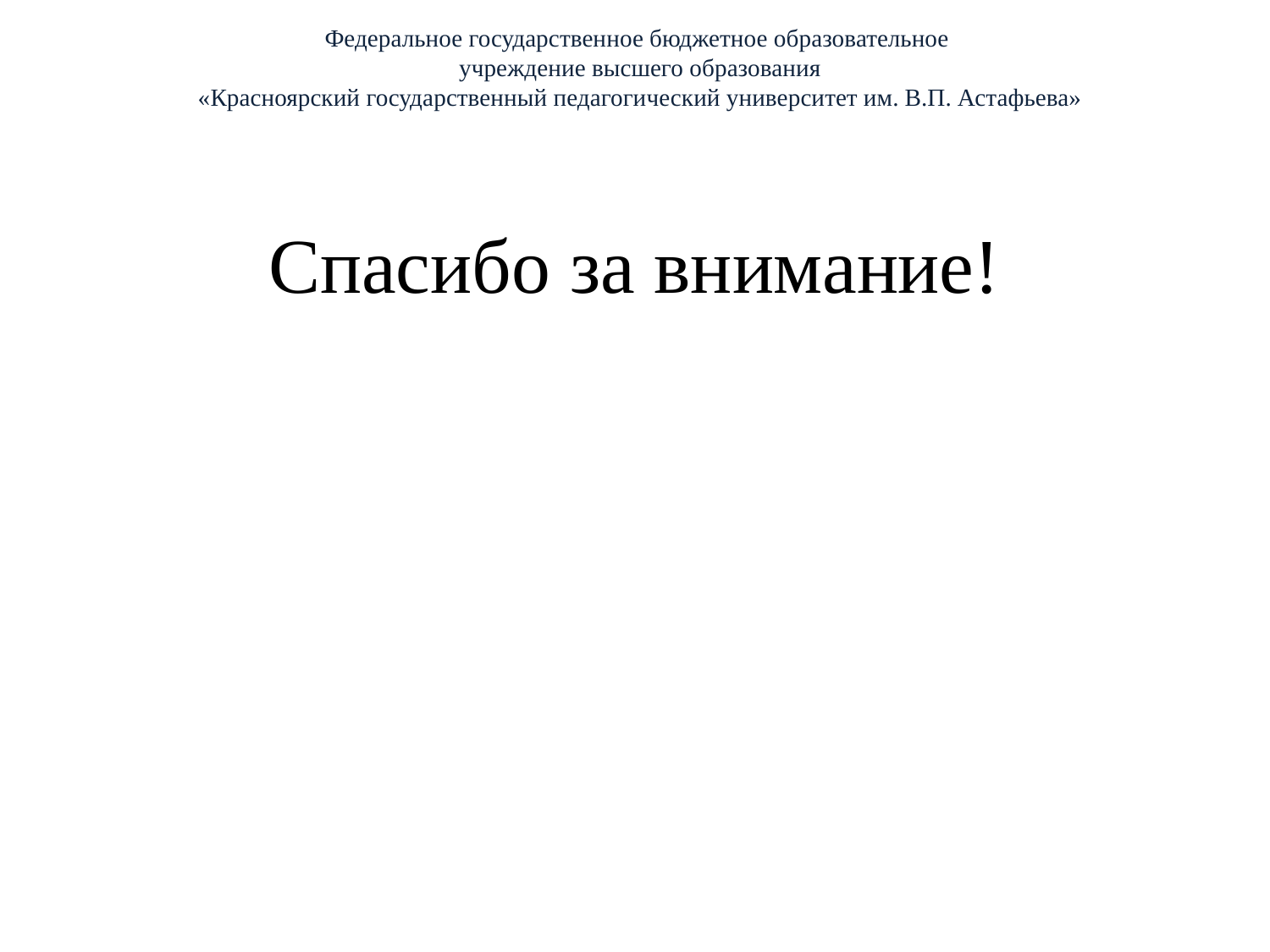

Федеральное государственное бюджетное образовательное
учреждение высшего образования
«Красноярский государственный педагогический университет им. В.П. Астафьева»
# Спасибо за внимание!